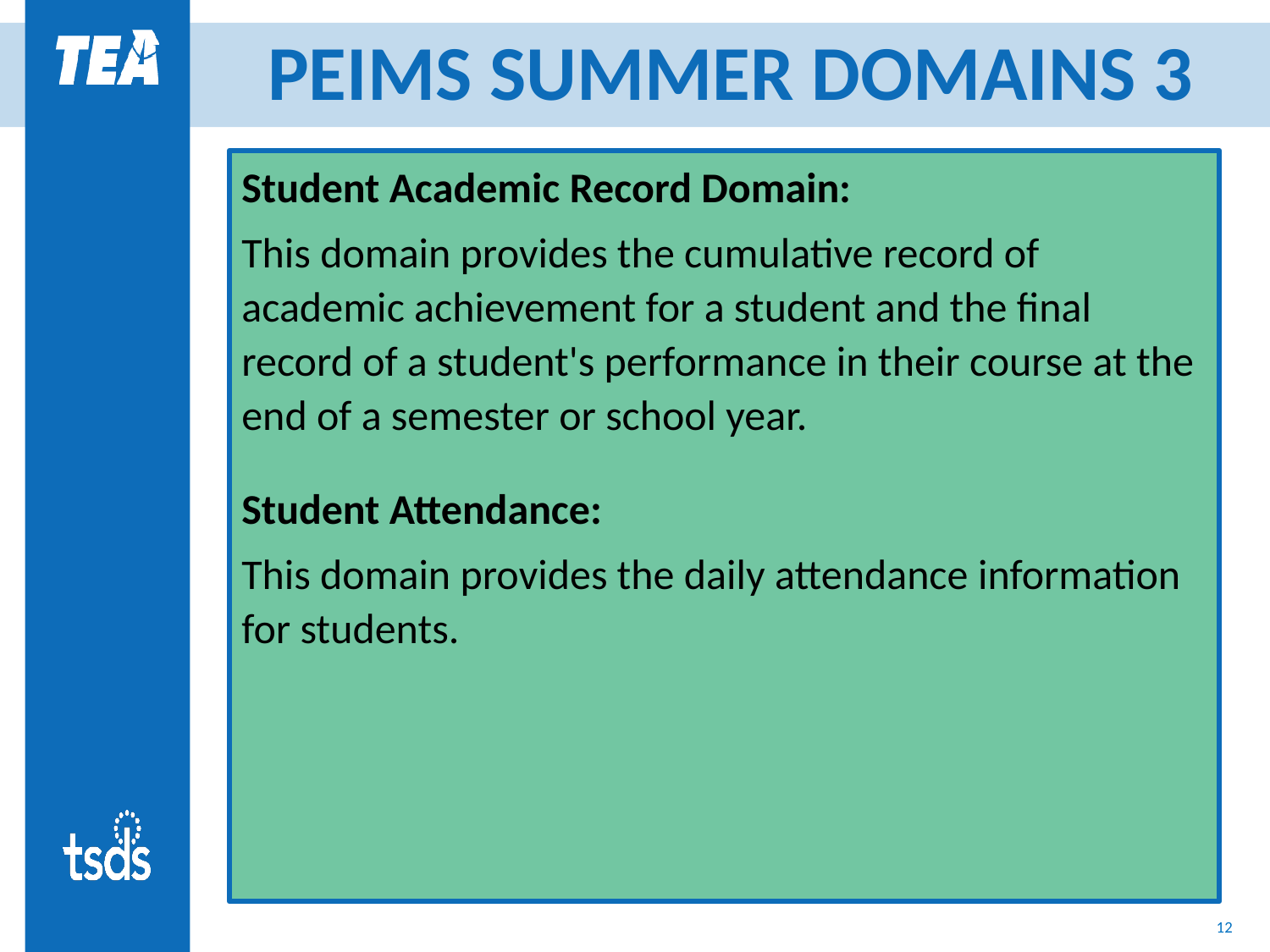

# PEIMS SUMMER DOMAINS 3
Student Academic Record Domain:
This domain provides the cumulative record of academic achievement for a student and the final record of a student's performance in their course at the end of a semester or school year.

Student Attendance:
This domain provides the daily attendance information for students.

12